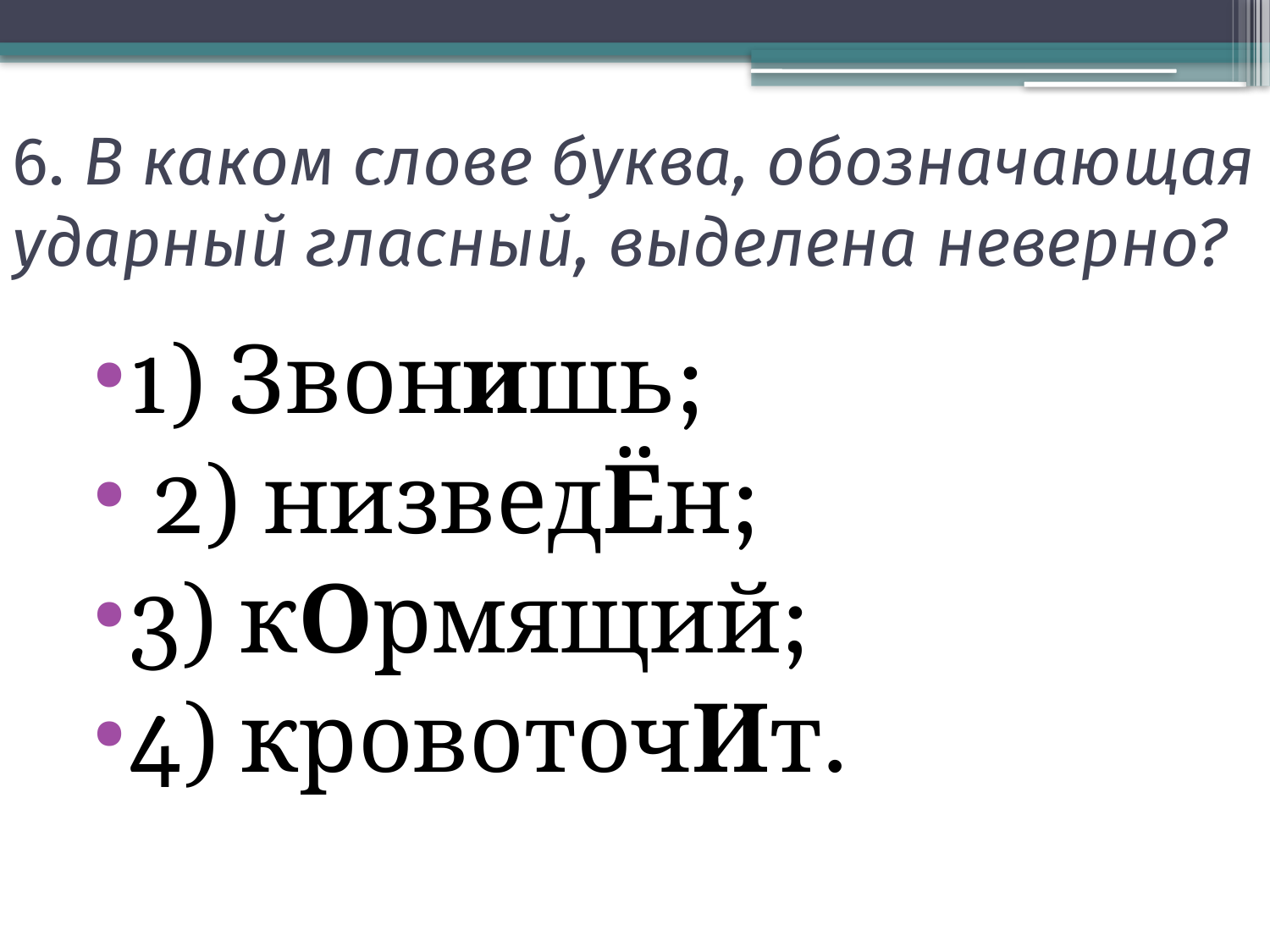

# 6. В каком слове буква, обозначающая ударный гласный, выделена неверно?
1) Звонишь;
 2) низведЁн;
3) кОрмящий;
4) кровоточИт.